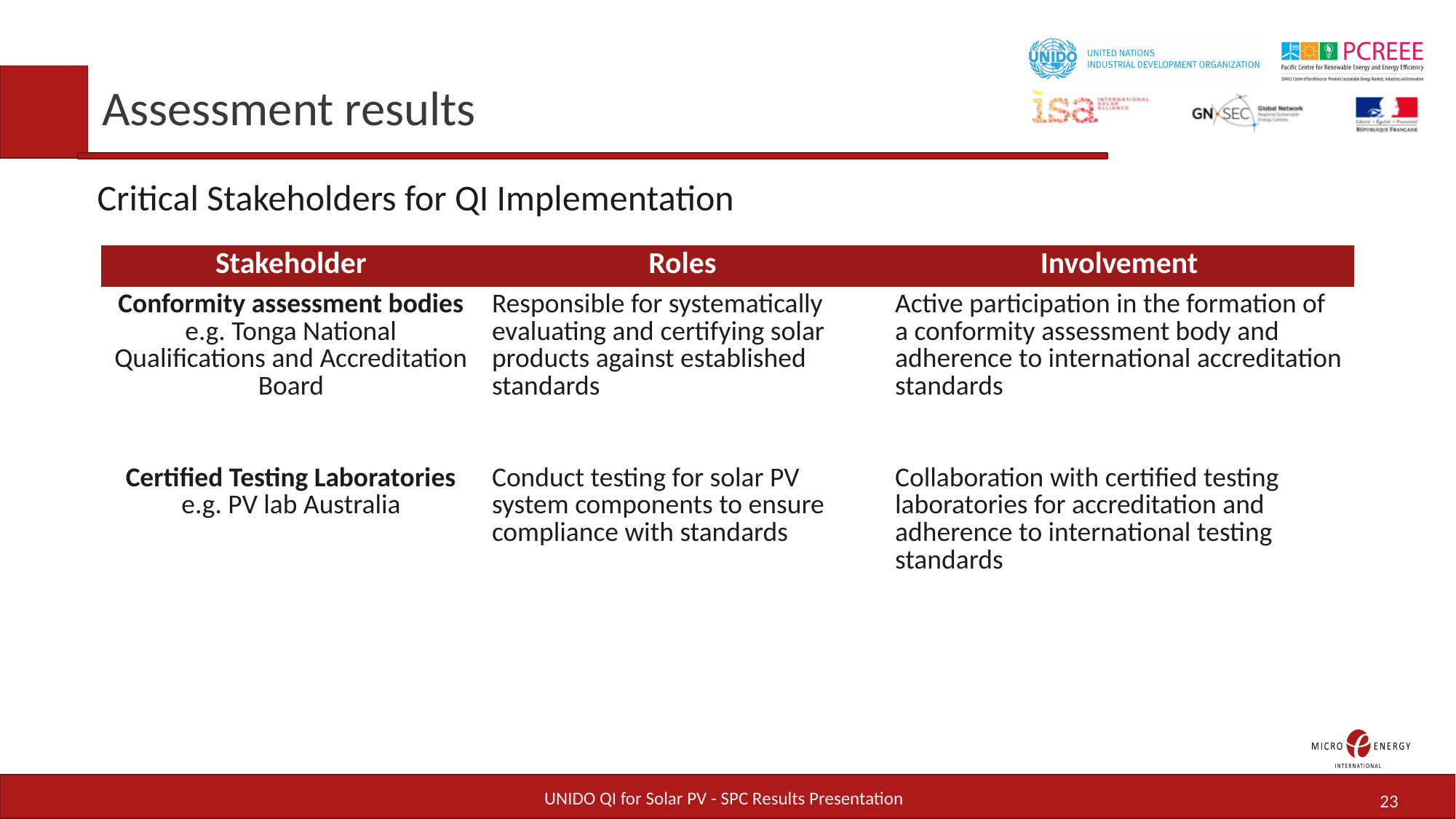

Assessment results
Critical Stakeholders for QI Implementation
| Stakeholder | Roles | Involvement |
| --- | --- | --- |
| Conformity assessment bodies e.g. Tonga National Qualifications and Accreditation Board | Responsible for systematically evaluating and certifying solar products against established standards | Active participation in the formation of a conformity assessment body and adherence to international accreditation standards |
| Certified Testing Laboratories e.g. PV lab Australia | Conduct testing for solar PV system components to ensure compliance with standards | Collaboration with certified testing laboratories for accreditation and adherence to international testing standards |
UNIDO QI for Solar PV - SPC Results Presentation